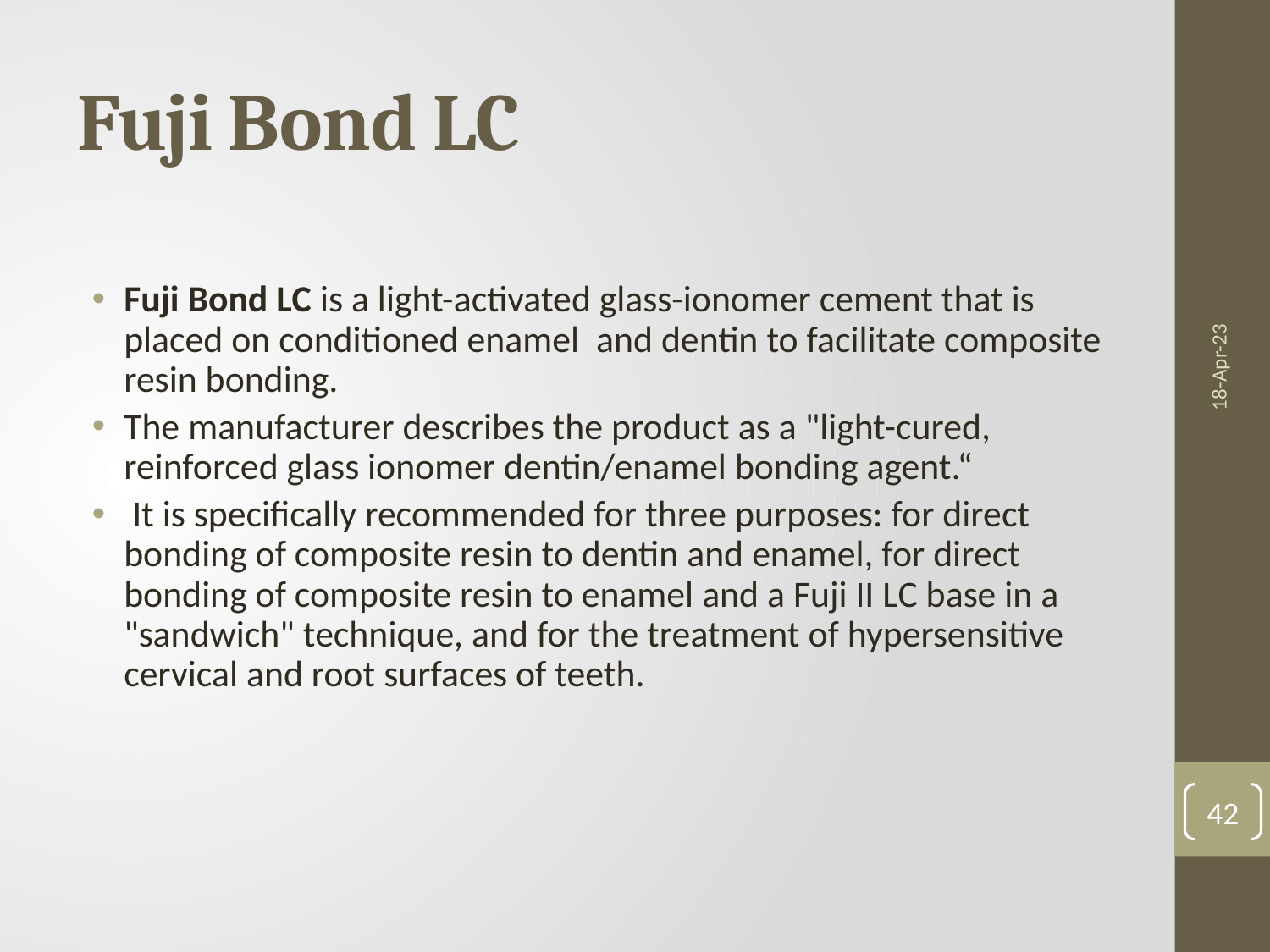

# Fuji Bond LC

Fuji Bond LC is a light-activated glass-ionomer cement that is placed on conditioned enamel  and dentin to facilitate composite resin bonding.
The manufacturer describes the product as a "light-cured, reinforced glass ionomer dentin/enamel bonding agent.“
 It is specifically recommended for three purposes: for direct bonding of composite resin to dentin and enamel, for direct bonding of composite resin to enamel and a Fuji II LC base in a "sandwich" technique, and for the treatment of hypersensitive cervical and root surfaces of teeth.
18-Apr-23
42